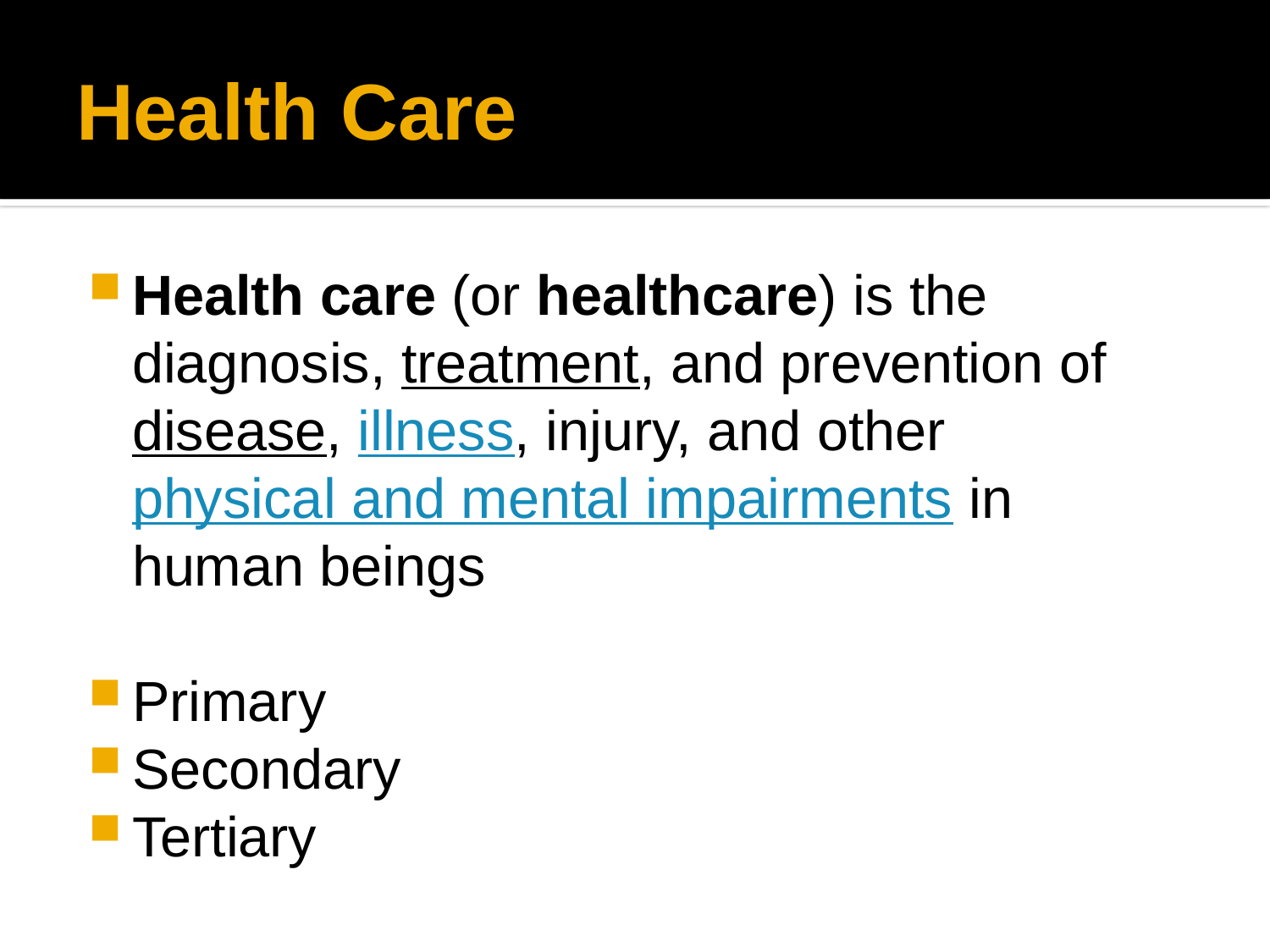

# Health Care
Health care (or healthcare) is the diagnosis, treatment, and prevention of disease, illness, injury, and other physical and mental impairments in human beings

Primary
Secondary
Tertiary